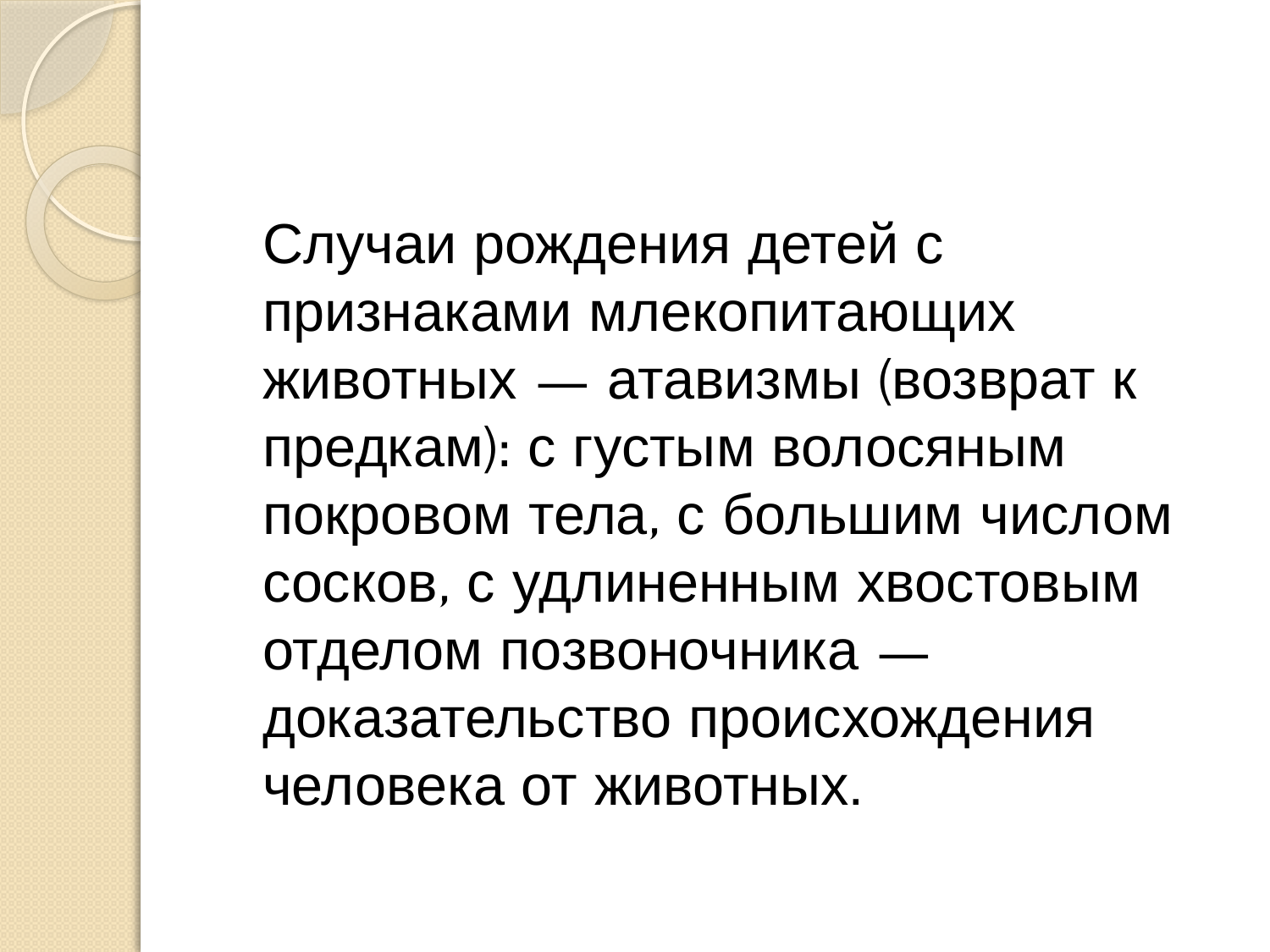

#
	Случаи рождения детей с признаками млекопитающих животных — атавизмы (возврат к предкам): с густым волосяным покровом тела, с большим числом сосков, с удлиненным хвостовым отделом позвоночника — доказательство происхождения человека от животных.